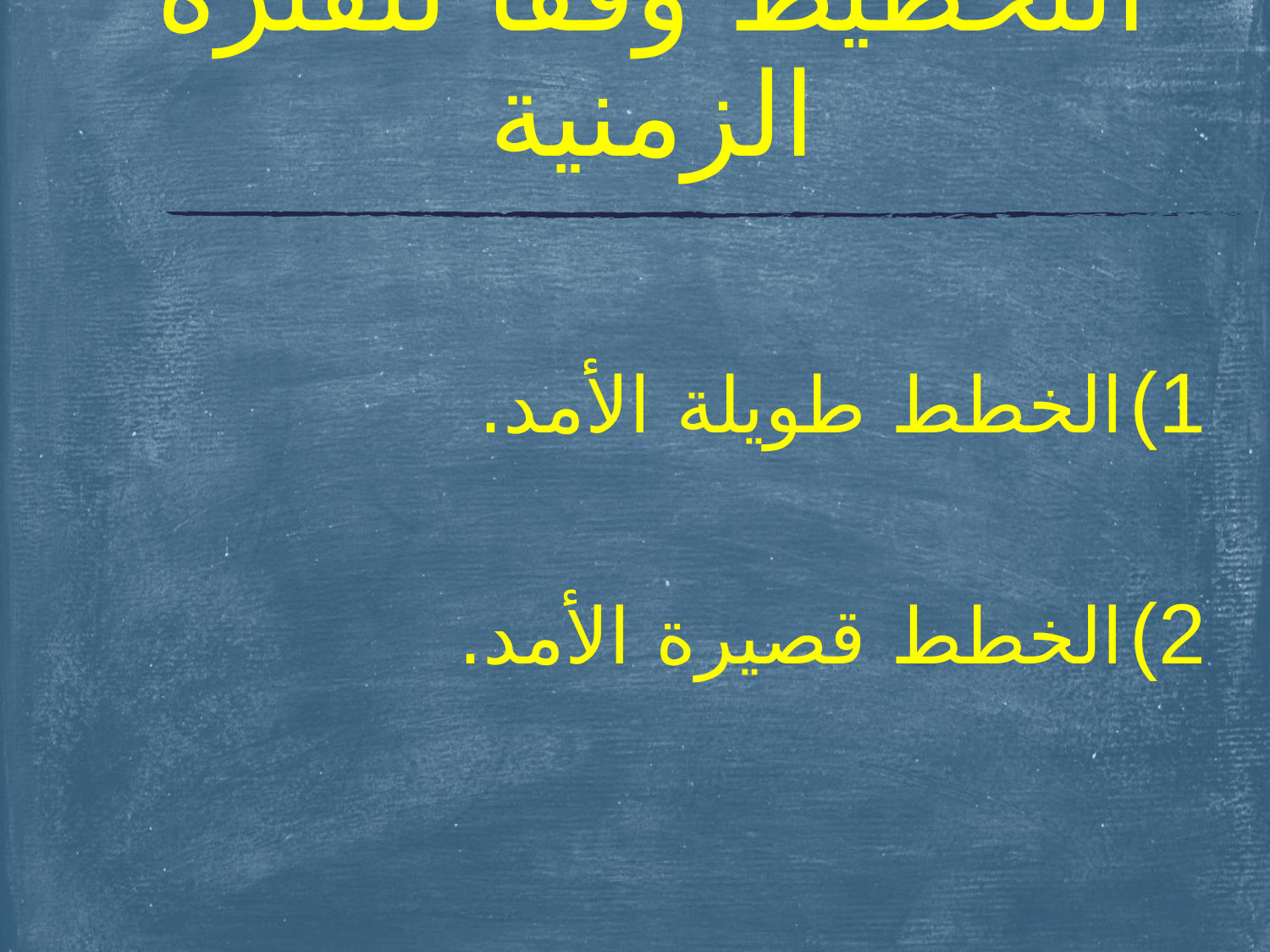

# التخطيط وفقًا للفترة الزمنية

الخطط طويلة الأمد.

الخطط قصيرة الأمد.